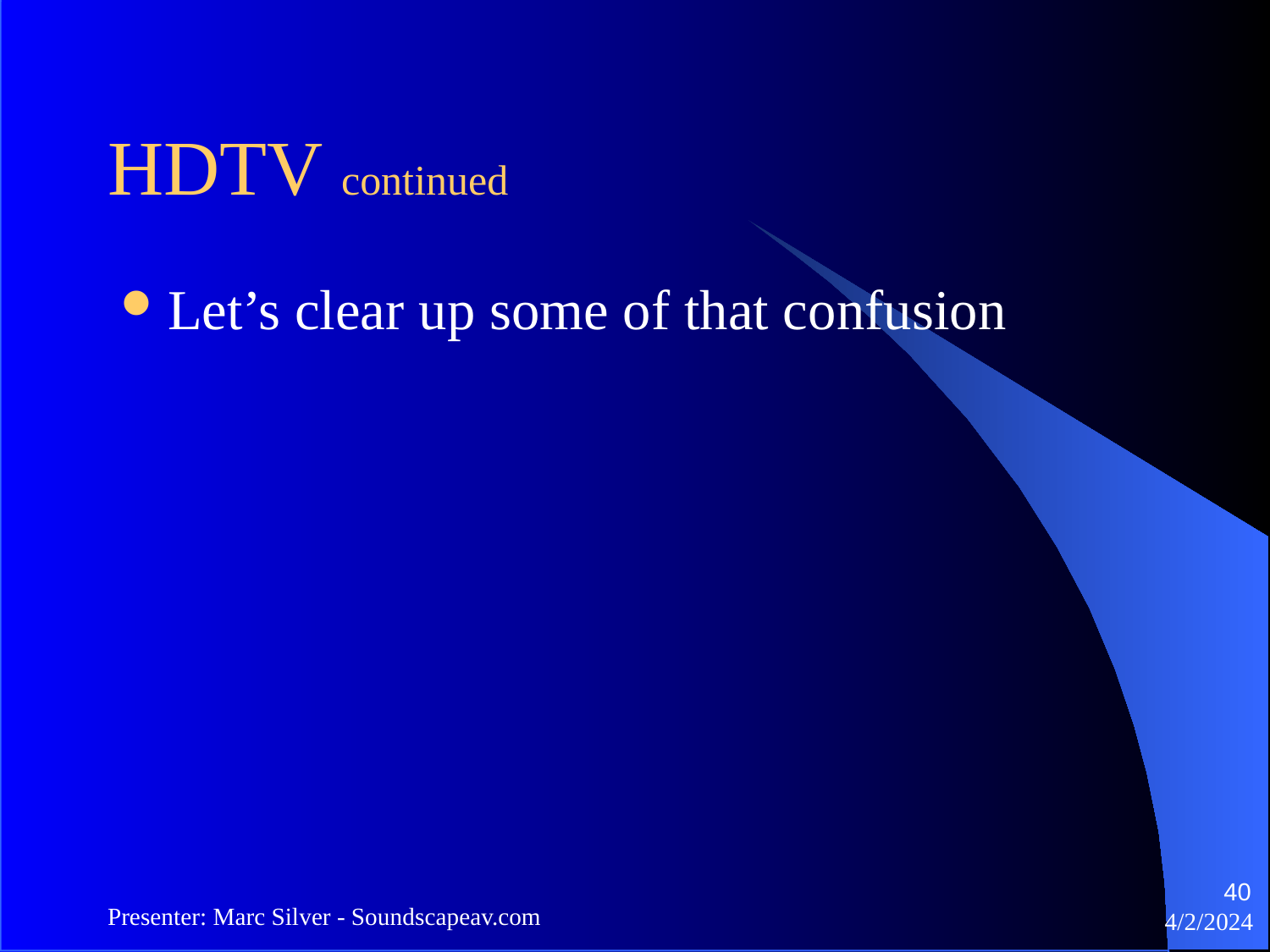

HDTV continued
Let’s clear up some of that confusion

40
Presenter: Marc Silver - Soundscapeav.com
4/2/2024